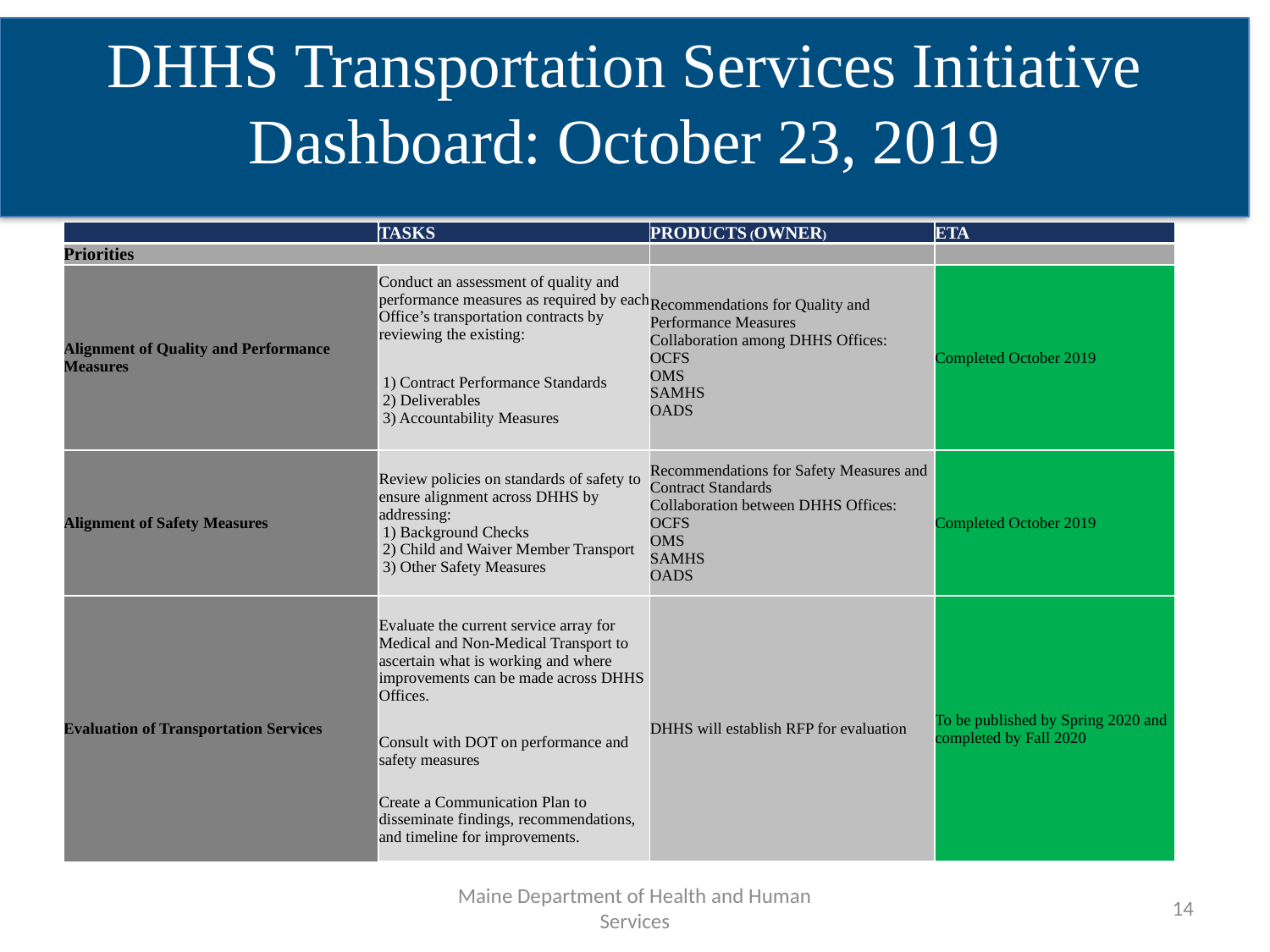

# DHHS Transportation Services Initiative Dashboard: October 23, 2019

|  | TASKS | PRODUCTS (OWNER) | ETA |
| --- | --- | --- | --- |
| Priorities |  |  |  |
| Alignment of Quality and Performance Measures | Conduct an assessment of quality and performance measures as required by each Office’s transportation contracts by reviewing the existing: | Recommendations for Quality and Performance Measures Collaboration among DHHS Offices: OCFS OMS SAMHS OADS | Completed October 2019 |
|  | 1) Contract Performance Standards 2) Deliverables 3) Accountability Measures |  |  |
| Alignment of Safety Measures | Review policies on standards of safety to ensure alignment across DHHS by addressing: 1) Background Checks 2) Child and Waiver Member Transport 3) Other Safety Measures | Recommendations for Safety Measures and Contract Standards Collaboration between DHHS Offices: OCFS OMS SAMHS OADS | Completed October 2019 |
| Evaluation of Transportation Services | Evaluate the current service array for Medical and Non-Medical Transport to ascertain what is working and where improvements can be made across DHHS Offices. | DHHS will establish RFP for evaluation | To be published by Spring 2020 and completed by Fall 2020 |
|  | Consult with DOT on performance and safety measures |  |  |
|  | Create a Communication Plan to disseminate findings, recommendations, and timeline for improvements. |  |  |
Maine Department of Health and Human Services
14